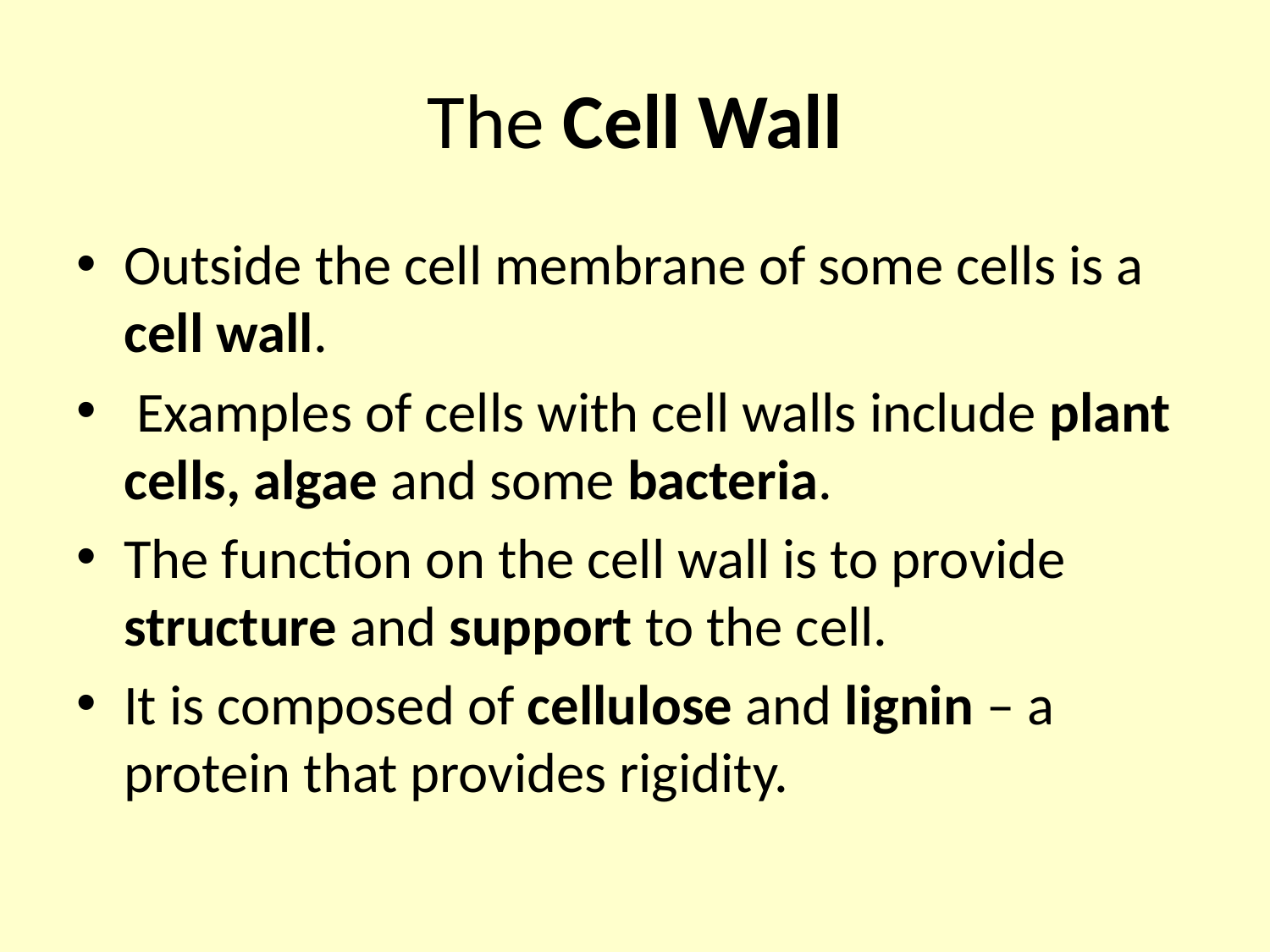

# The Cell Wall
Outside the cell membrane of some cells is a cell wall.
 Examples of cells with cell walls include plant cells, algae and some bacteria.
The function on the cell wall is to provide structure and support to the cell.
It is composed of cellulose and lignin – a protein that provides rigidity.